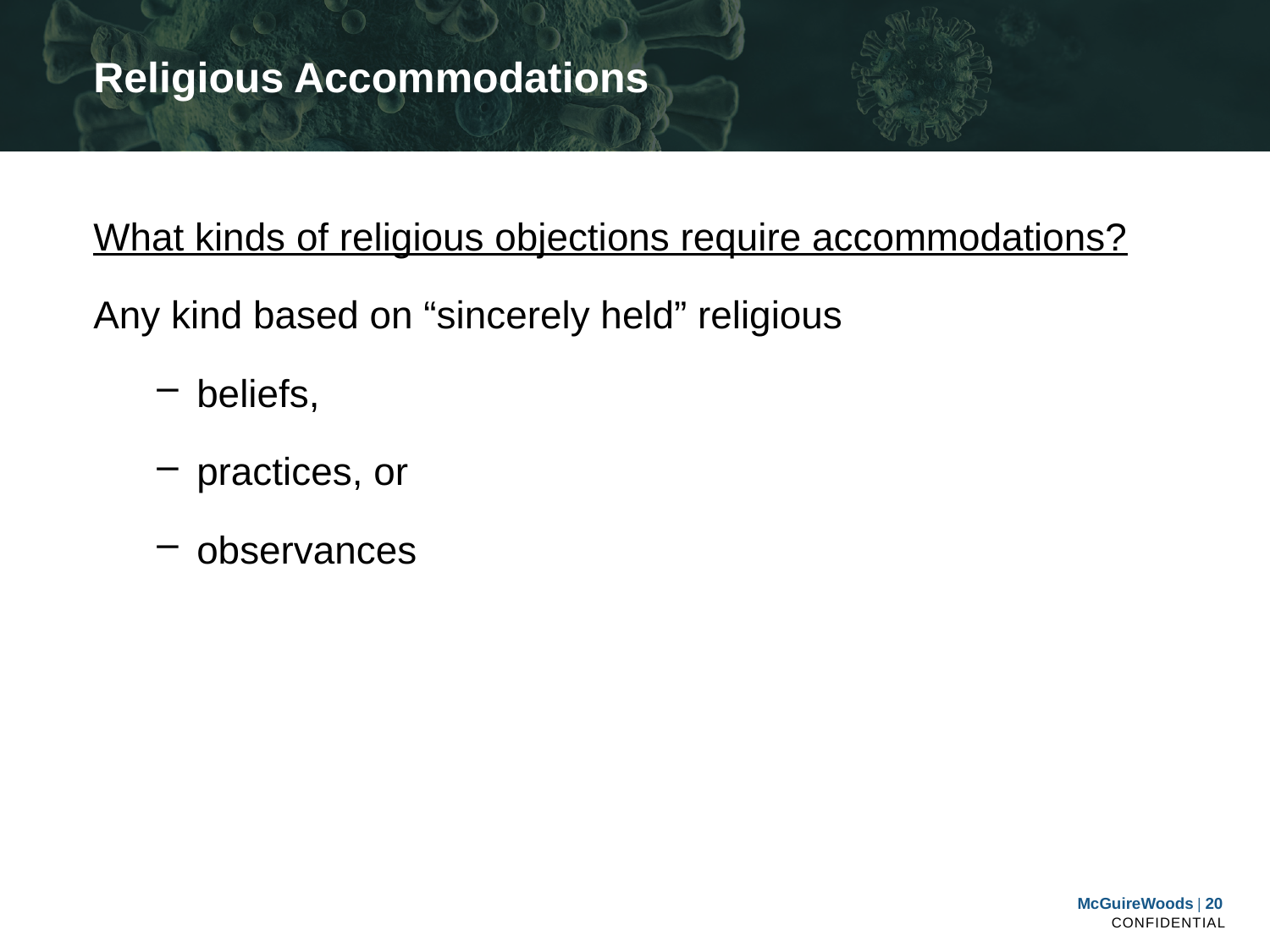

# Religious Accommodations
What kinds of religious objections require accommodations?
Any kind based on “sincerely held” religious
beliefs,
practices, or
observances